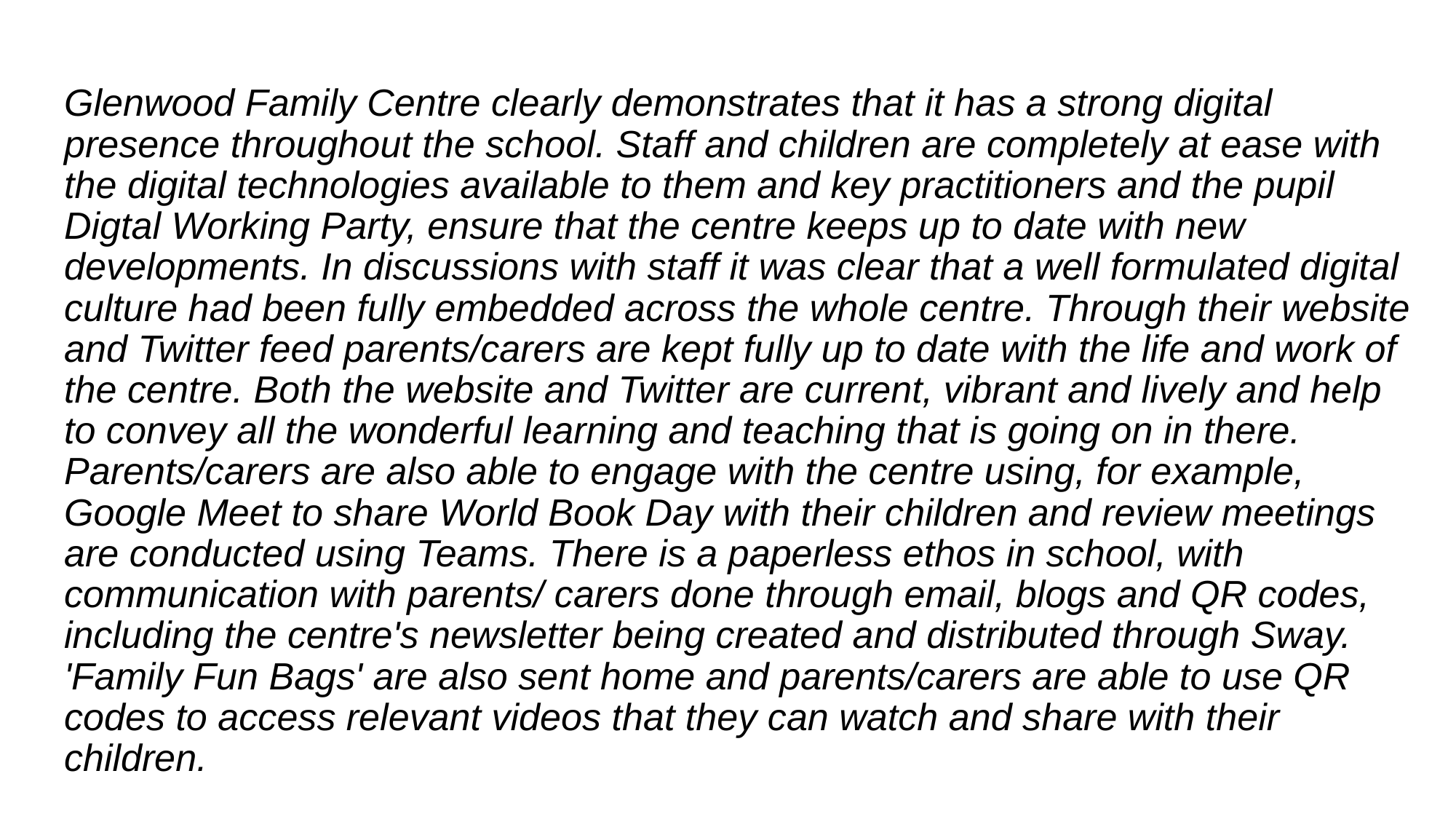

Glenwood Family Centre clearly demonstrates that it has a strong digital presence throughout the school. Staff and children are completely at ease with the digital technologies available to them and key practitioners and the pupil Digtal Working Party, ensure that the centre keeps up to date with new developments. In discussions with staff it was clear that a well formulated digital culture had been fully embedded across the whole centre. Through their website and Twitter feed parents/carers are kept fully up to date with the life and work of the centre. Both the website and Twitter are current, vibrant and lively and help to convey all the wonderful learning and teaching that is going on in there. Parents/carers are also able to engage with the centre using, for example, Google Meet to share World Book Day with their children and review meetings are conducted using Teams. There is a paperless ethos in school, with communication with parents/ carers done through email, blogs and QR codes, including the centre's newsletter being created and distributed through Sway. 'Family Fun Bags' are also sent home and parents/carers are able to use QR codes to access relevant videos that they can watch and share with their children.